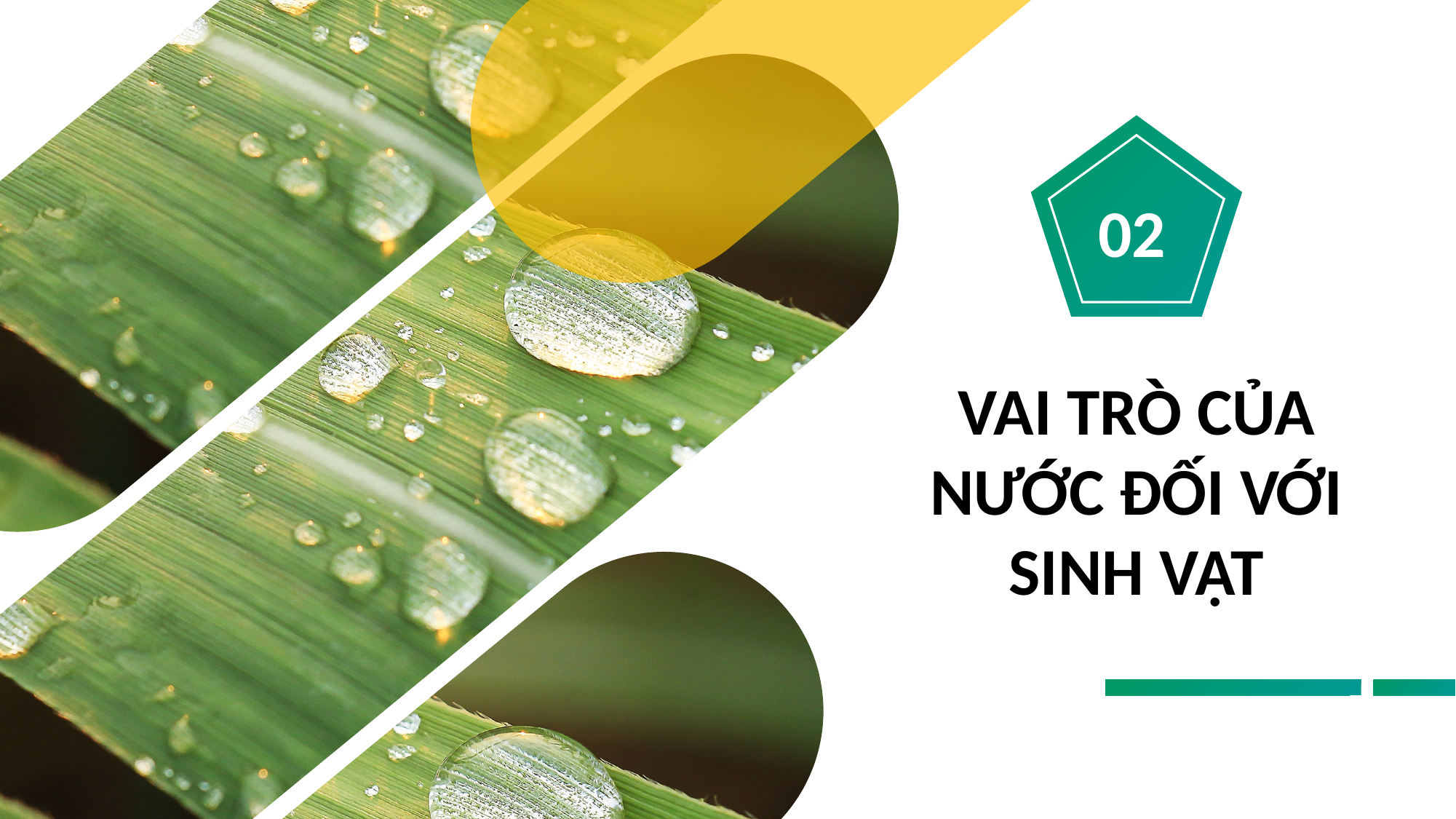

02
VAI TRÒ CỦA NƯỚC ĐỐI VỚI SINH VẬT